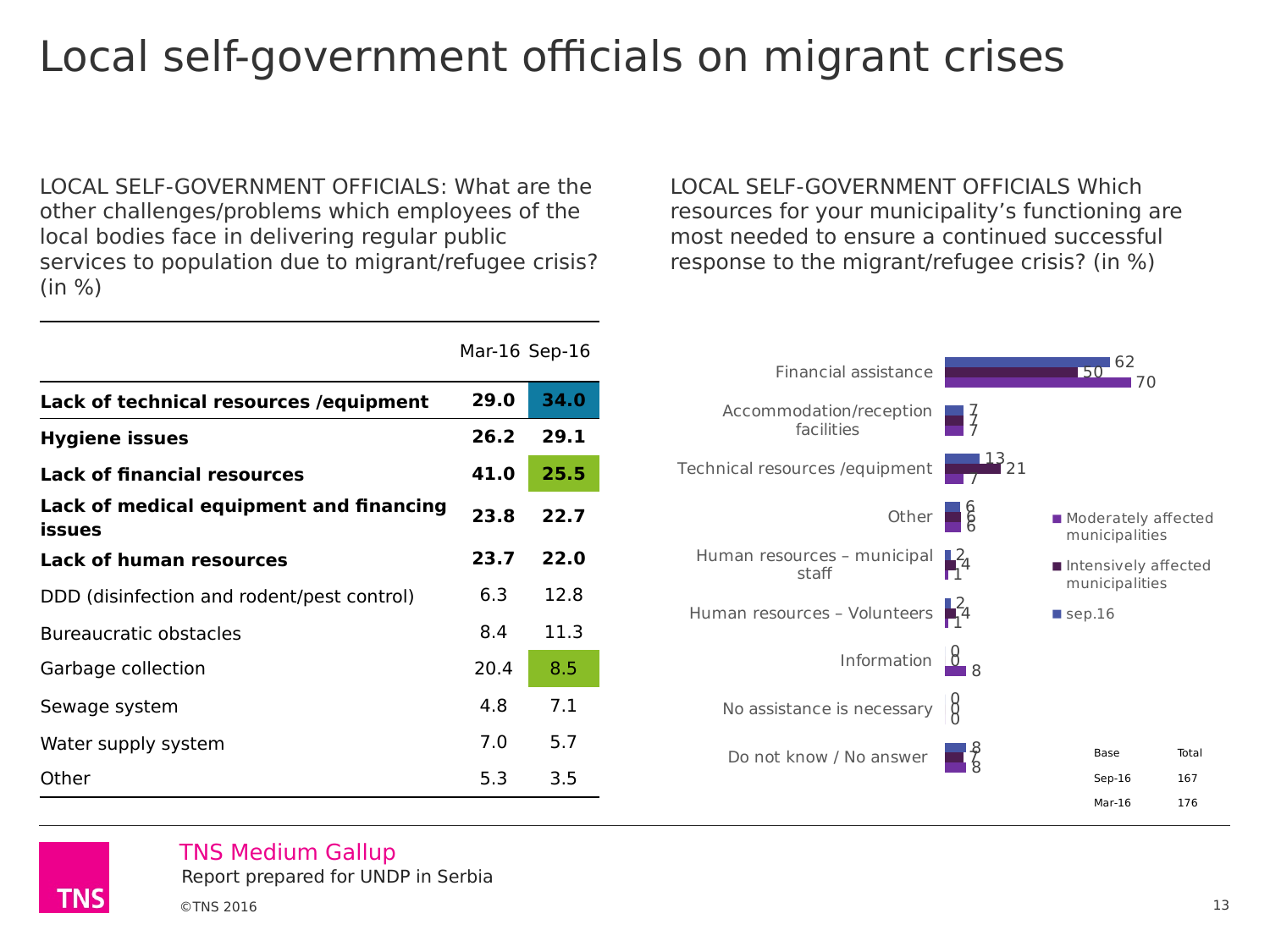

# Local self-government officials on migrant crises
LOCAL SELF-GOVERNMENT OFFICIALS: What are the other challenges/problems which employees of the local bodies face in delivering regular public services to population due to migrant/refugee crisis? (in %)

LOCAL SELF-GOVERNMENT OFFICIALS Which resources for your municipality’s functioning are most needed to ensure a continued successful response to the migrant/refugee crisis? (in %)

|  | Mar-16 | Sep-16 |
| --- | --- | --- |
| Lack of technical resources /equipment | 29.0 | 34.0 |
| Hygiene issues | 26.2 | 29.1 |
| Lack of financial resources | 41.0 | 25.5 |
| Lack of medical equipment and financing issues | 23.8 | 22.7 |
| Lack of human resources | 23.7 | 22.0 |
| DDD (disinfection and rodent/pest control) | 6.3 | 12.8 |
| Bureaucratic obstacles | 8.4 | 11.3 |
| Garbage collection | 20.4 | 8.5 |
| Sewage system | 4.8 | 7.1 |
| Water supply system | 7.0 | 5.7 |
| Other | 5.3 | 3.5 |

### Chart

| Category | sep.16 | Intensively affected municipalities | Moderately affected municipalities |
|---|---|---|---|
| Financial assistance | 62.0 | 50.0 | 70.0 |
| Accommodation/reception facilities | 7.0 | 7.0 | 7.0 |
| Technical resources /equipment | 13.0 | 21.0 | 7.0 |
| Other | 5.681818181818182 | 6.0 | 6.0 |
| Human resources – municipal staff | 2.0 | 4.0 | 1.0 |
| Human resources – Volunteers | 2.0 | 4.0 | 1.0 |
| Information | 0.0 | 0.0 | 8.0 |
| No assistance is necessary | 0.0 | 0.0 | 0.0 |
| Do not know / No answer  | 8.0 | 7.0 | 8.0 |
| Base | Total |
| --- | --- |
| Sep-16 | 167 |
| Mar-16 | 176 |
13